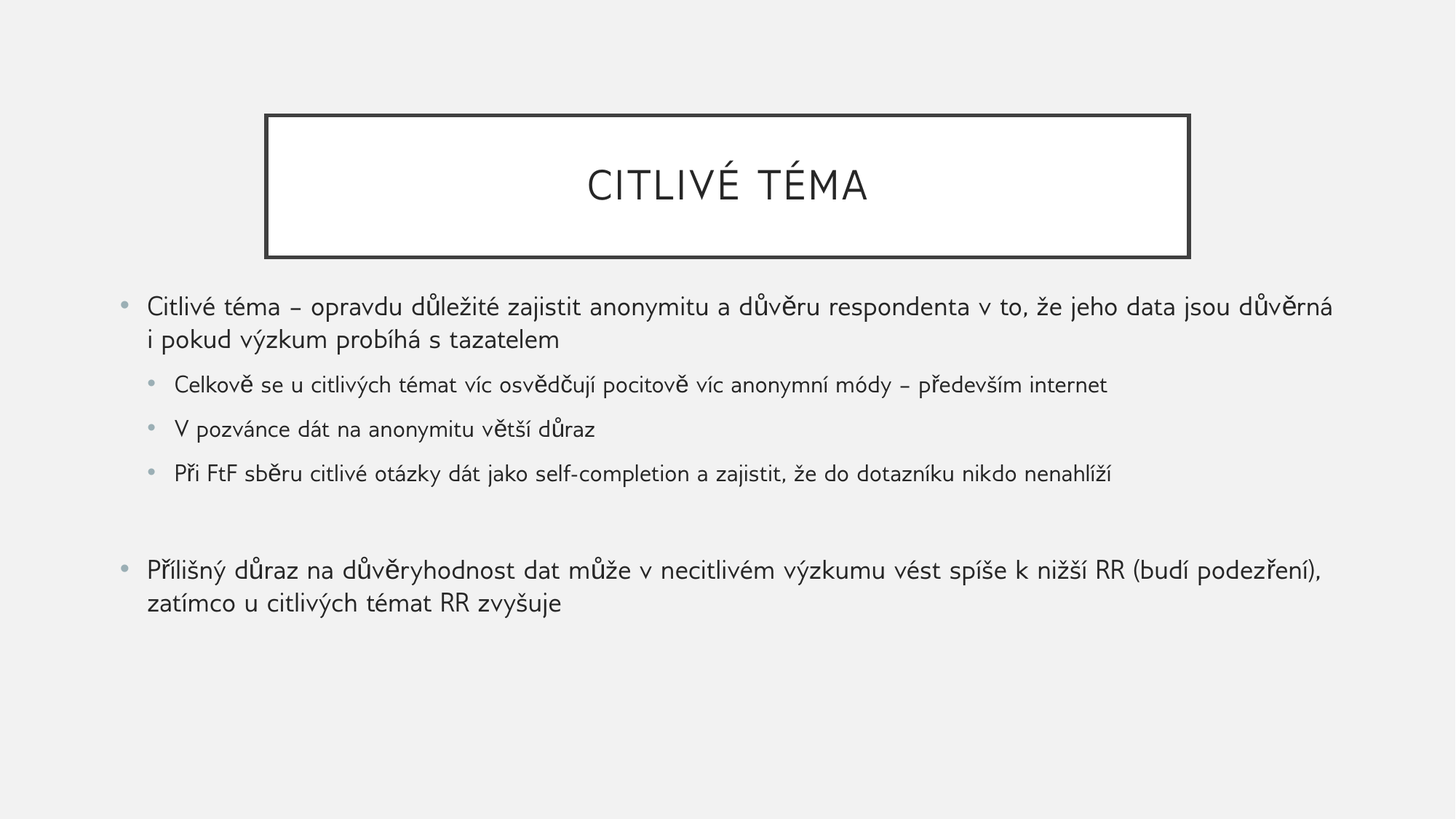

# Citlivé téma
Citlivé téma – opravdu důležité zajistit anonymitu a důvěru respondenta v to, že jeho data jsou důvěrná i pokud výzkum probíhá s tazatelem
Celkově se u citlivých témat víc osvědčují pocitově víc anonymní módy – především internet
V pozvánce dát na anonymitu větší důraz
Při FtF sběru citlivé otázky dát jako self-completion a zajistit, že do dotazníku nikdo nenahlíží

Přílišný důraz na důvěryhodnost dat může v necitlivém výzkumu vést spíše k nižší RR (budí podezření), zatímco u citlivých témat RR zvyšuje